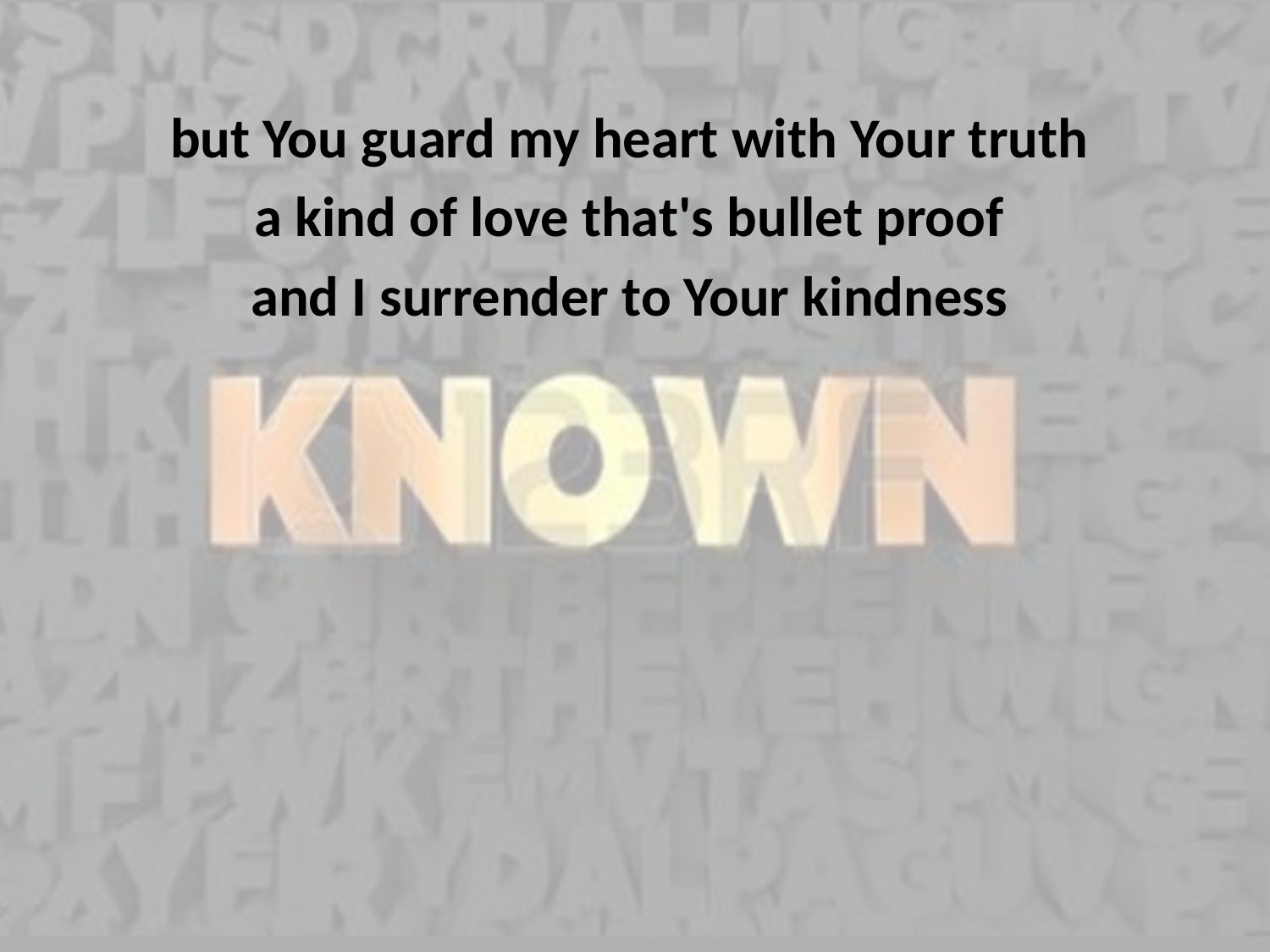

but You guard my heart with Your truth
a kind of love that's bullet proof
and I surrender to Your kindness